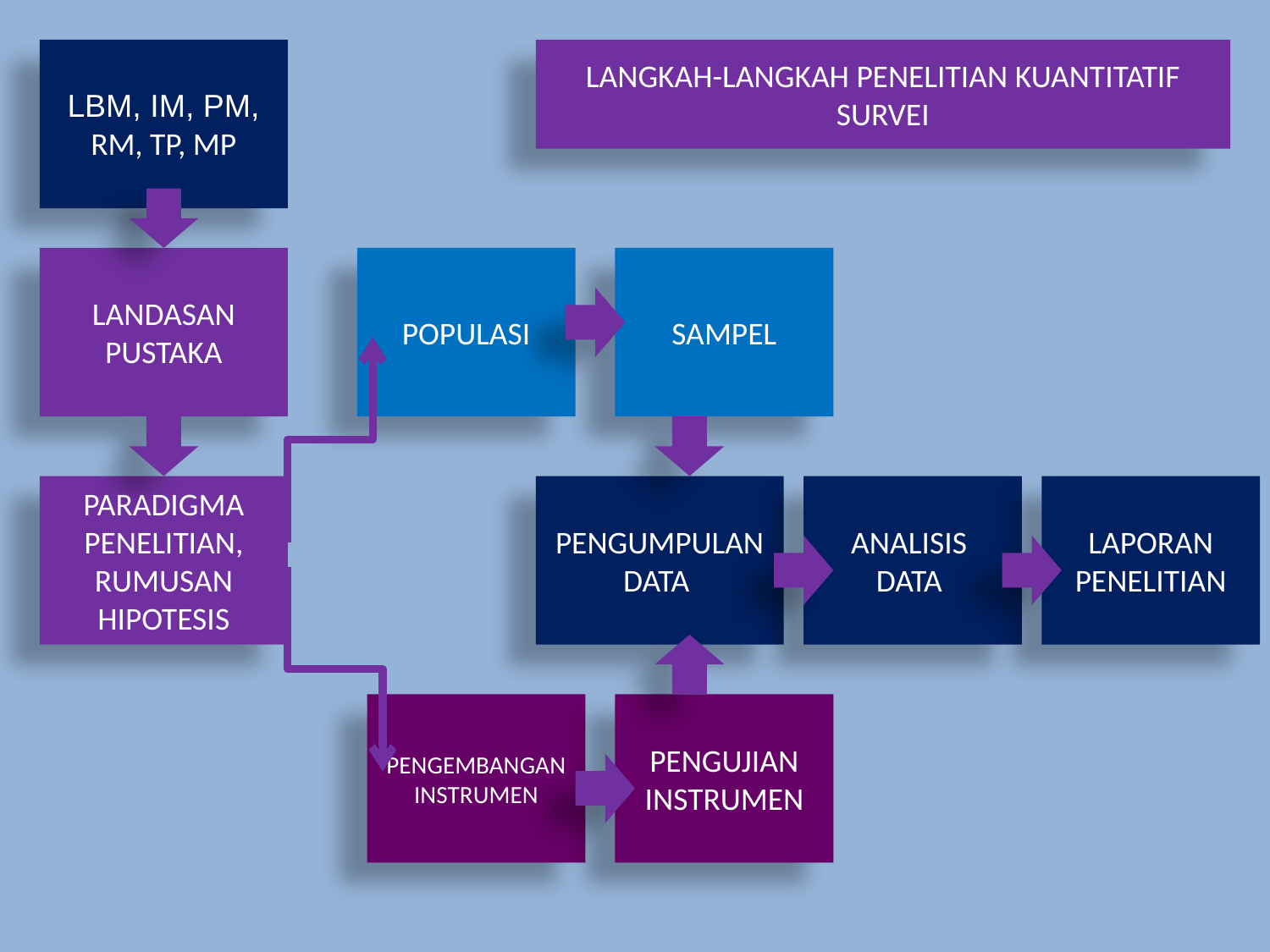

LBM, IM, PM, RM, TP, MP
LANGKAH-LANGKAH PENELITIAN KUANTITATIF SURVEI

LANDASAN PUSTAKA
POPULASI
SAMPEL

PARADIGMA PENELITIAN, RUMUSAN HIPOTESIS
PENGUMPULAN DATA
ANALISIS
DATA
LAPORAN PENELITIAN

PENGEMBANGAN INSTRUMEN
PENGUJIAN INSTRUMEN